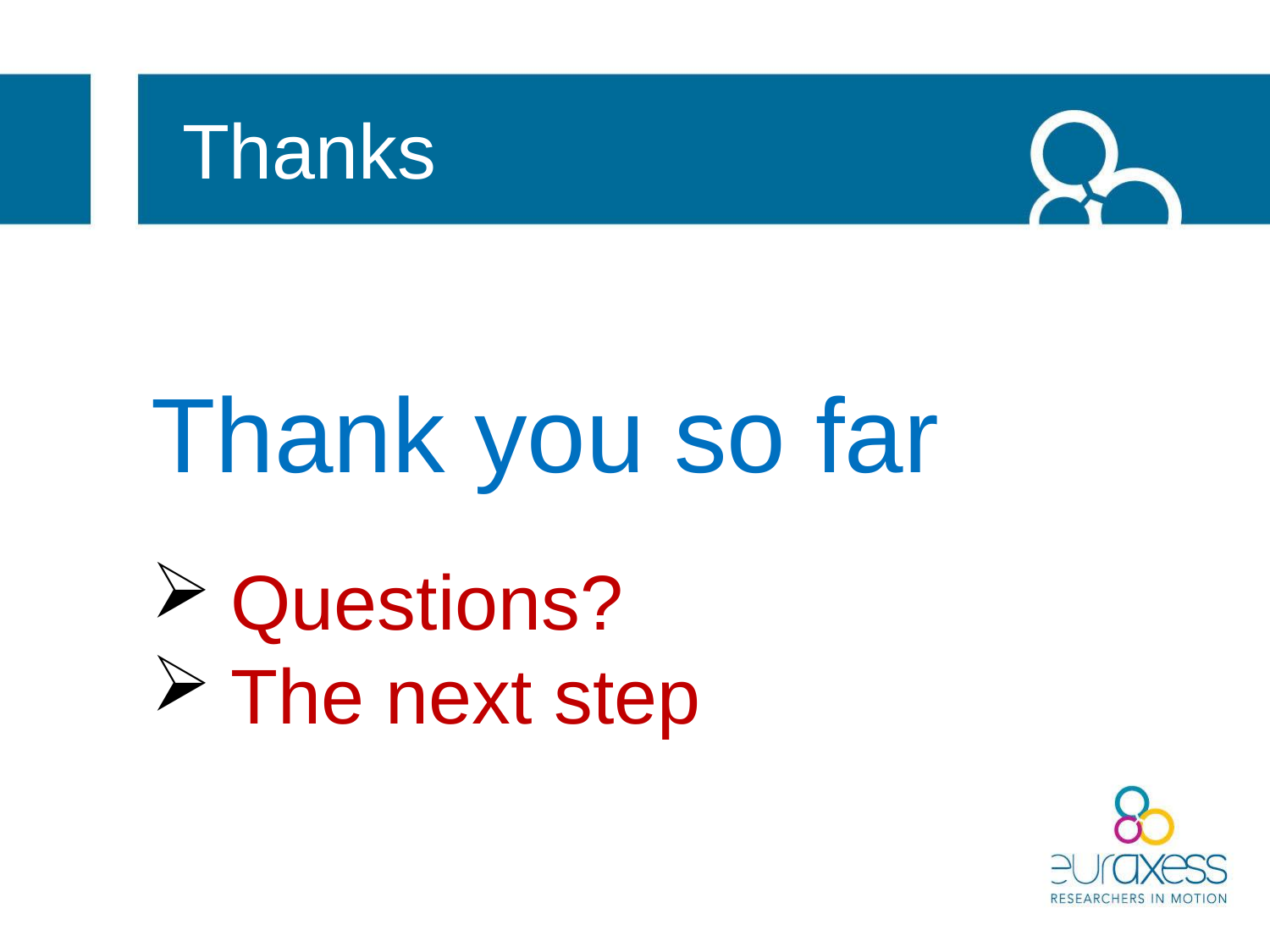

# Thanks
Thank you so far

Questions?
The next step